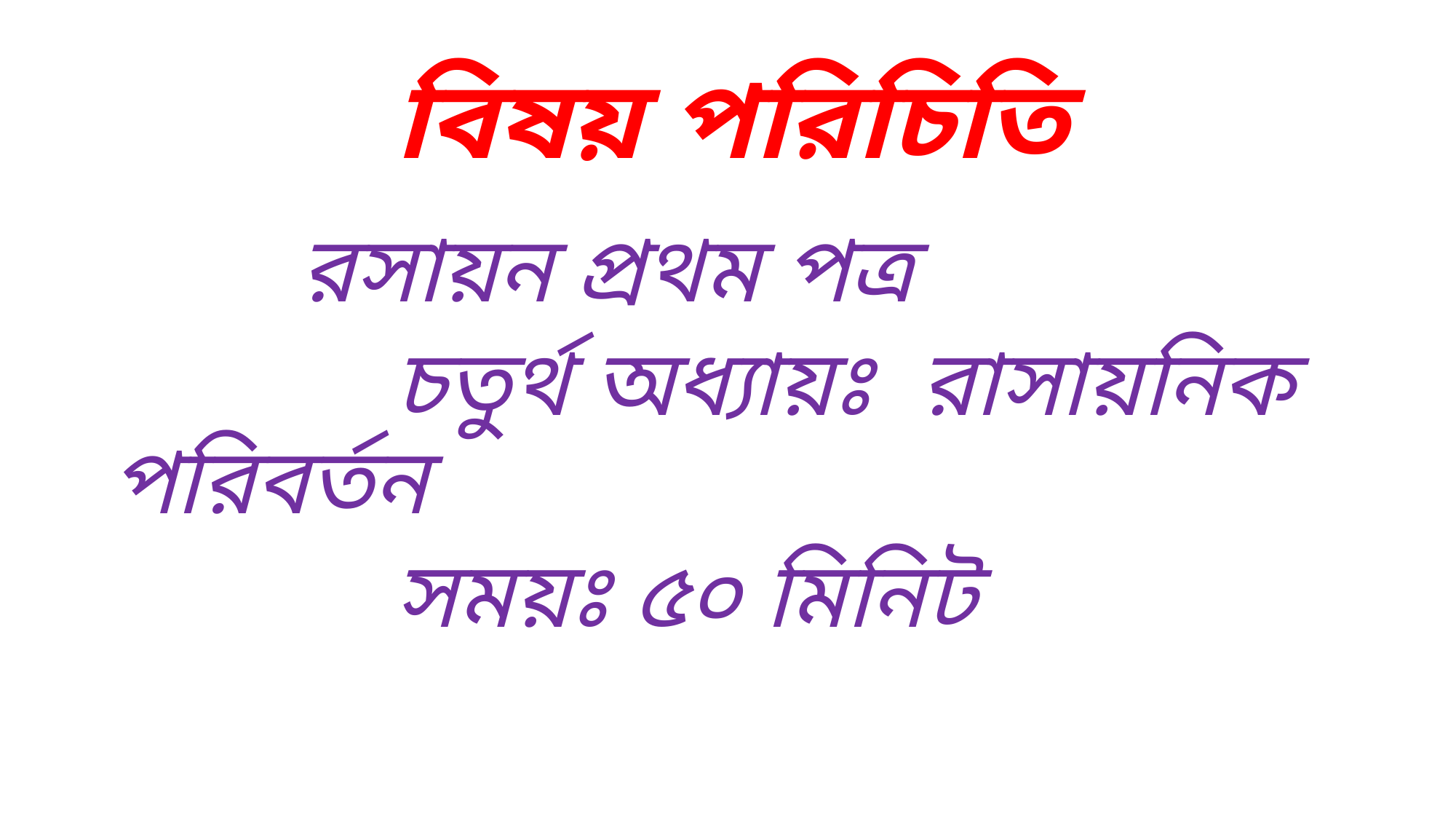

# বিষয় পরিচিতি
        রসায়ন প্রথম পত্র
            চতুর্থ অধ্যায়ঃ  রাসায়নিক পরিবর্তন
            সময়ঃ ৫০ মিনিট